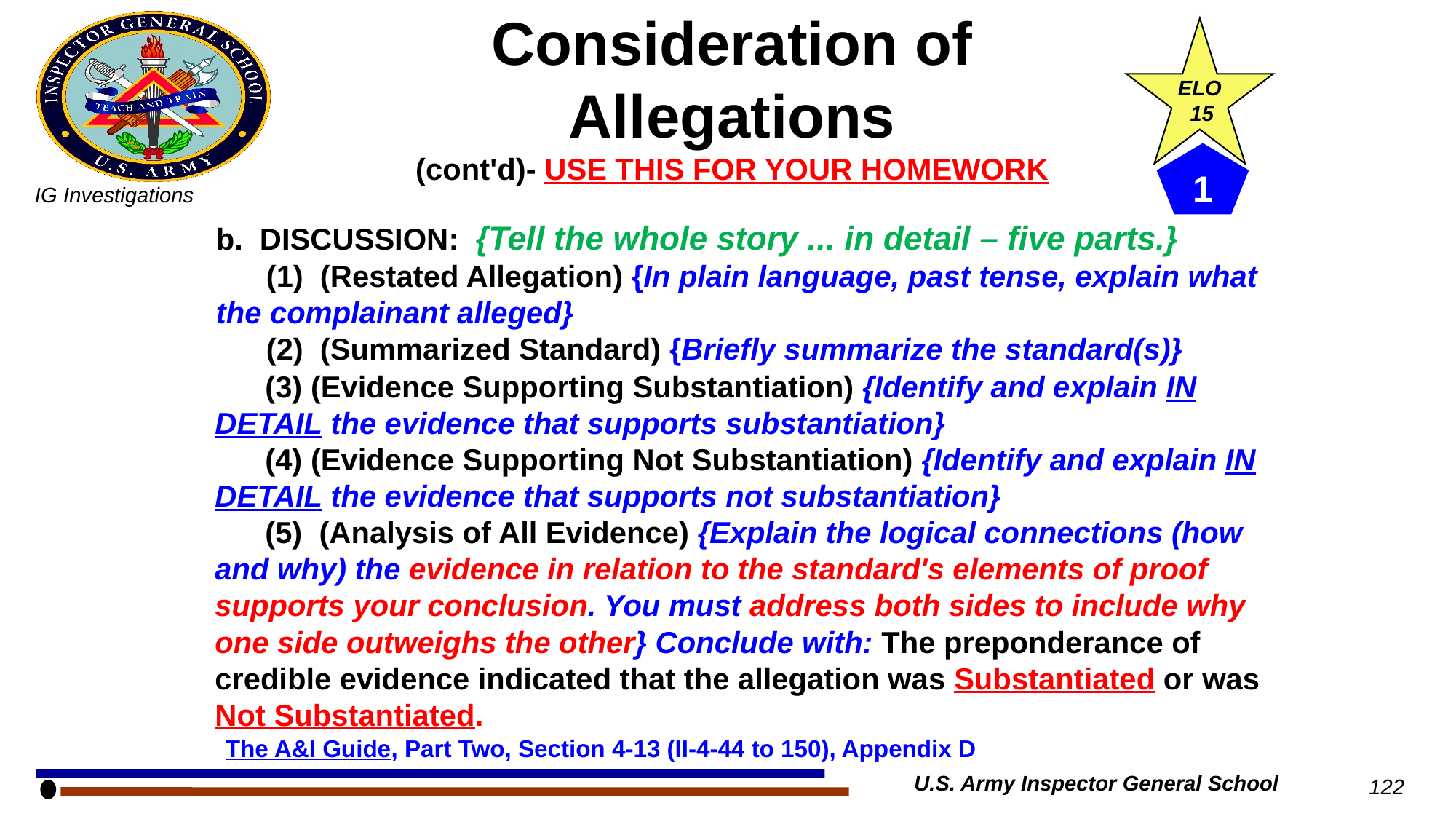

ELO
  15
Consideration of Allegations
(cont'd)- USE THIS FOR YOUR HOMEWORK
1
b.  DISCUSSION:  {Tell the whole story ... in detail – five parts.}
      (1)  (Restated Allegation) {In plain language, past tense, explain what the complainant alleged}
      (2)  (Summarized Standard) {Briefly summarize the standard(s)}
      (3) (Evidence Supporting Substantiation) {Identify and explain IN DETAIL the evidence that supports substantiation}
      (4) (Evidence Supporting Not Substantiation) {Identify and explain IN DETAIL the evidence that supports not substantiation}
      (5)  (Analysis of All Evidence) {Explain the logical connections (how and why) the evidence in relation to the standard's elements of proof supports your conclusion. You must address both sides to include why one side outweighs the other} Conclude with: The preponderance of credible evidence indicated that the allegation was Substantiated or was Not Substantiated.
The A&I Guide, Part Two, Section 4-13 (II-4-44 to 150), Appendix D
U.S. Army Inspector General School